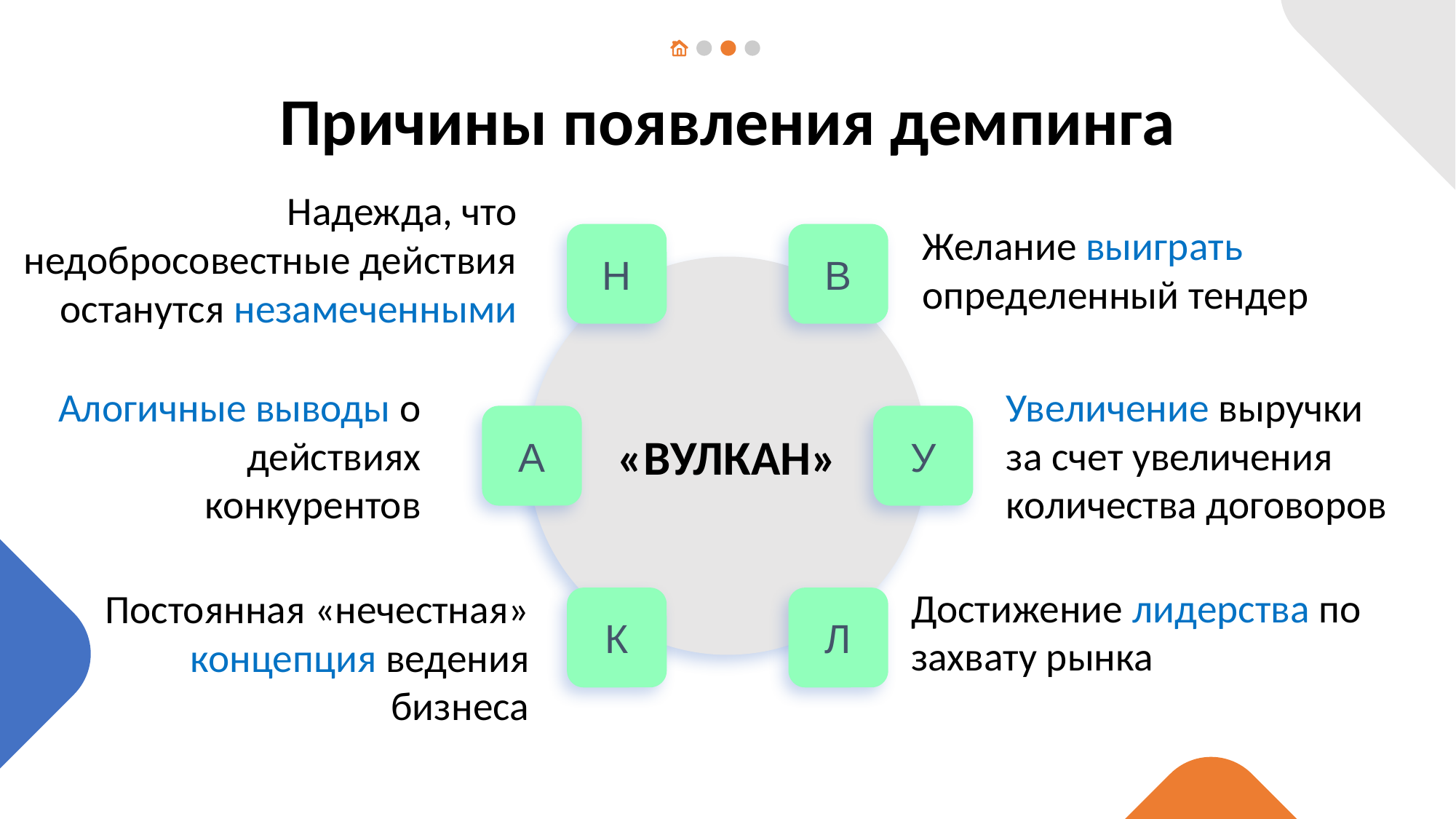

# Причины появления демпинга
Н
В
«ВУЛКАН»
Желание выиграть определенный тендер
Надежда, что недобросовестные действия останутся незамеченными
А
У
Алогичные выводы о действиях конкурентов
Увеличение выручки за счет увеличения количества договоров
К
Л
Достижение лидерства по захвату рынка
Постоянная «нечестная» концепция ведения бизнеса